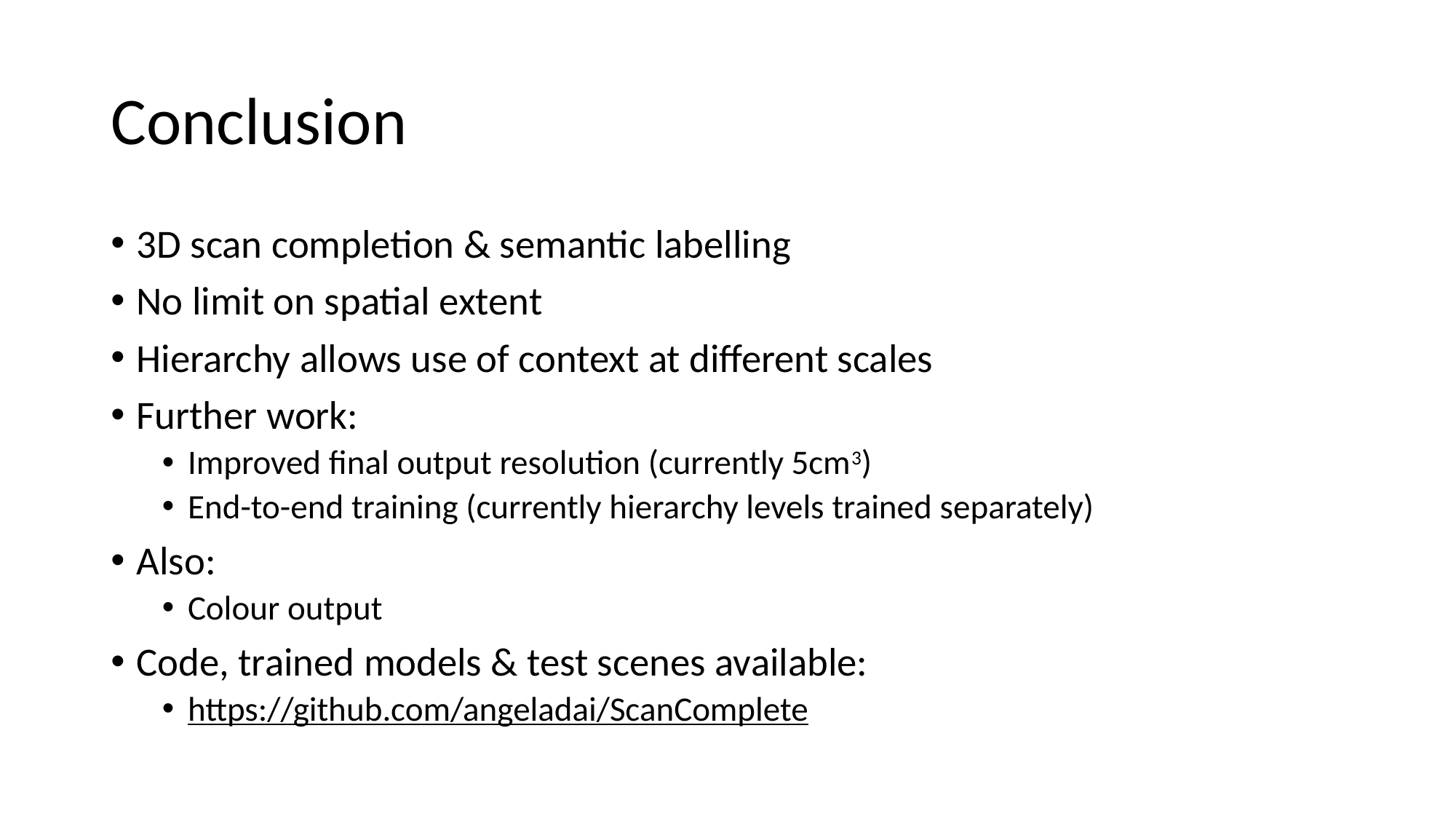

# Conclusion
3D scan completion & semantic labelling
No limit on spatial extent
Hierarchy allows use of context at different scales
Further work:
Improved final output resolution (currently 5cm3)
End-to-end training (currently hierarchy levels trained separately)
Also:
Colour output
Code, trained models & test scenes available:
https://github.com/angeladai/ScanComplete